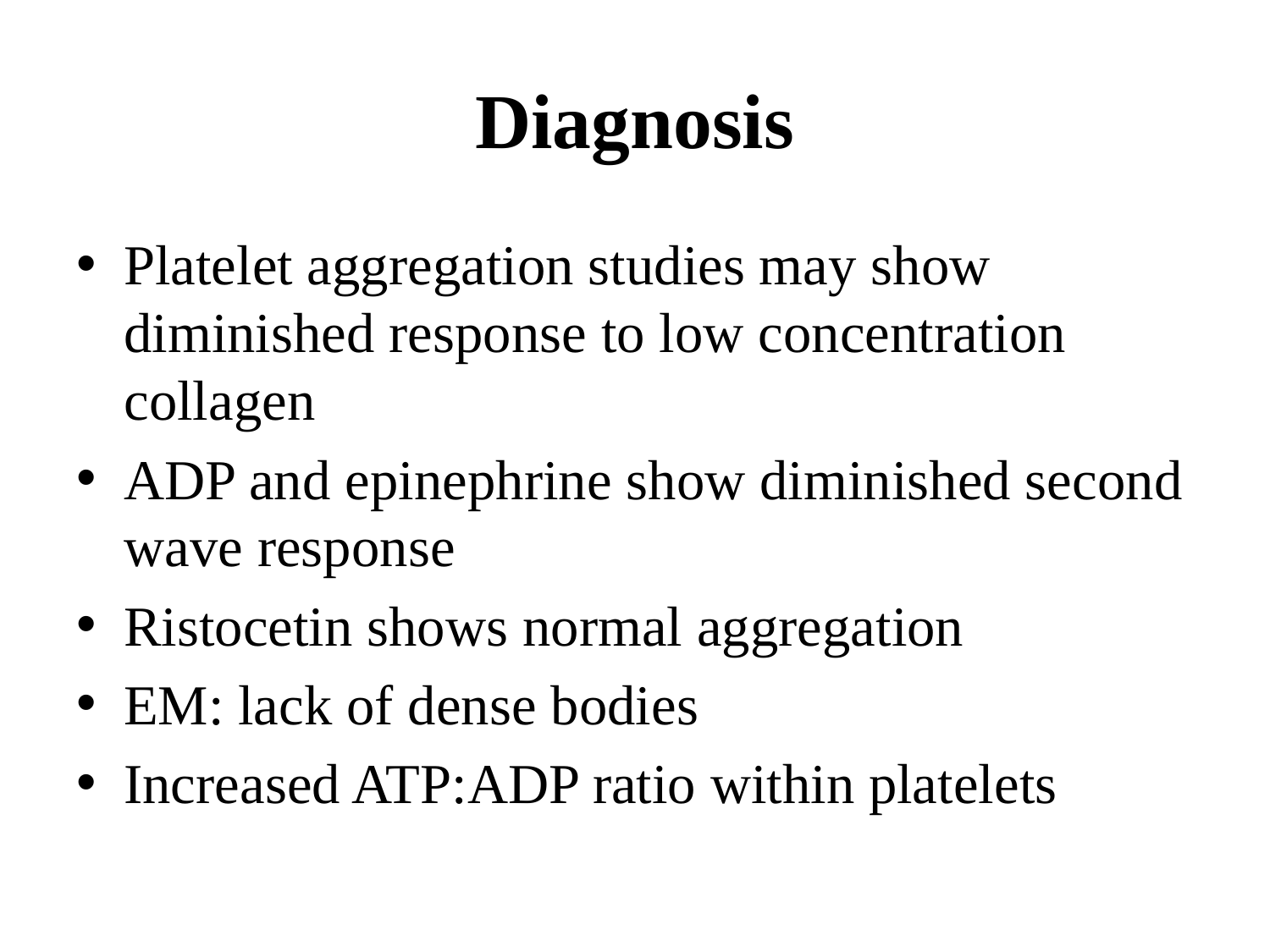

# Diagnosis
Platelet aggregation studies may show diminished response to low concentration collagen
ADP and epinephrine show diminished second wave response
Ristocetin shows normal aggregation
EM: lack of dense bodies
Increased ATP:ADP ratio within platelets